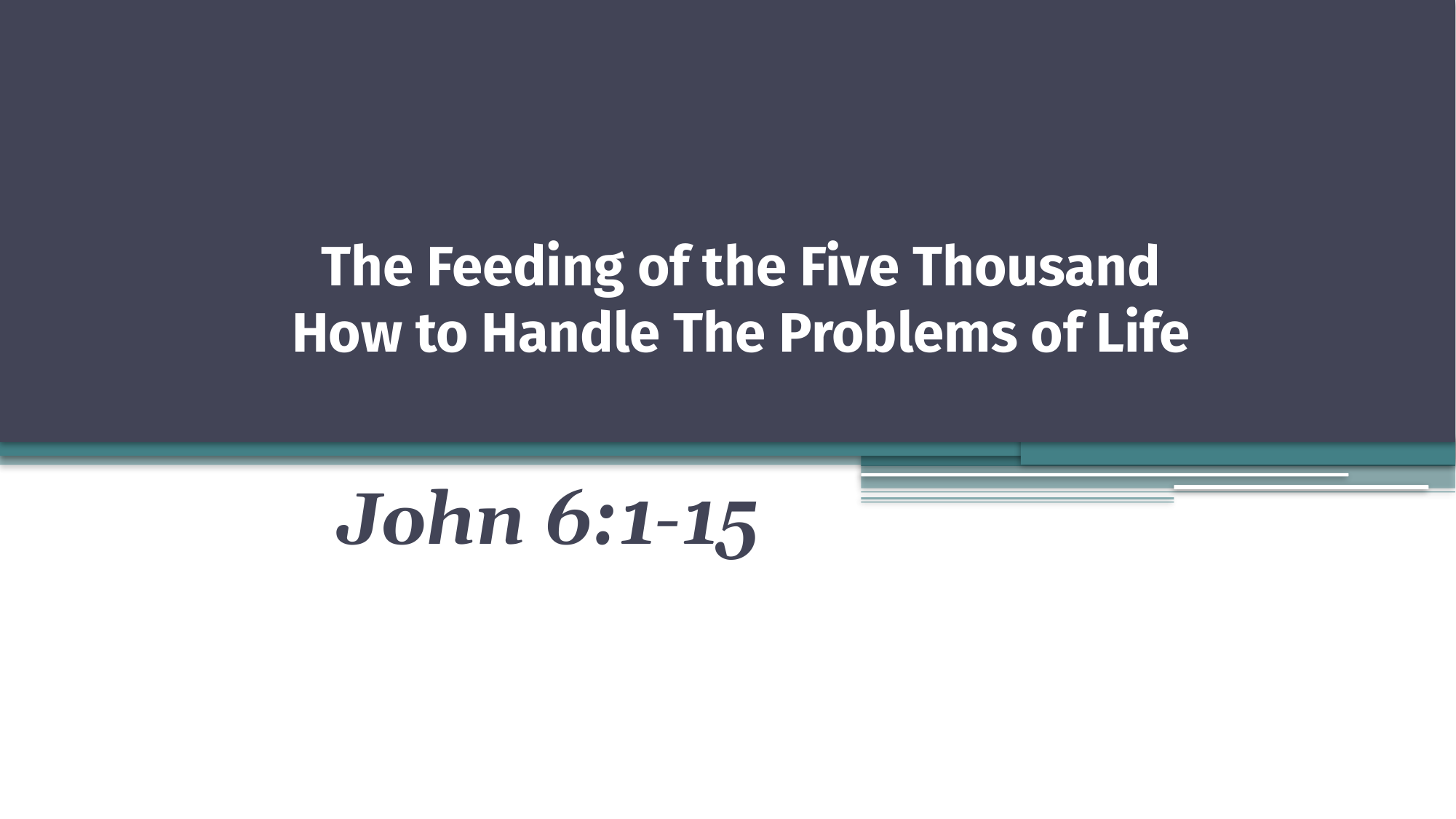

# The Feeding of the Five Thousand How to Handle The Problems of Life
John 6:1-15